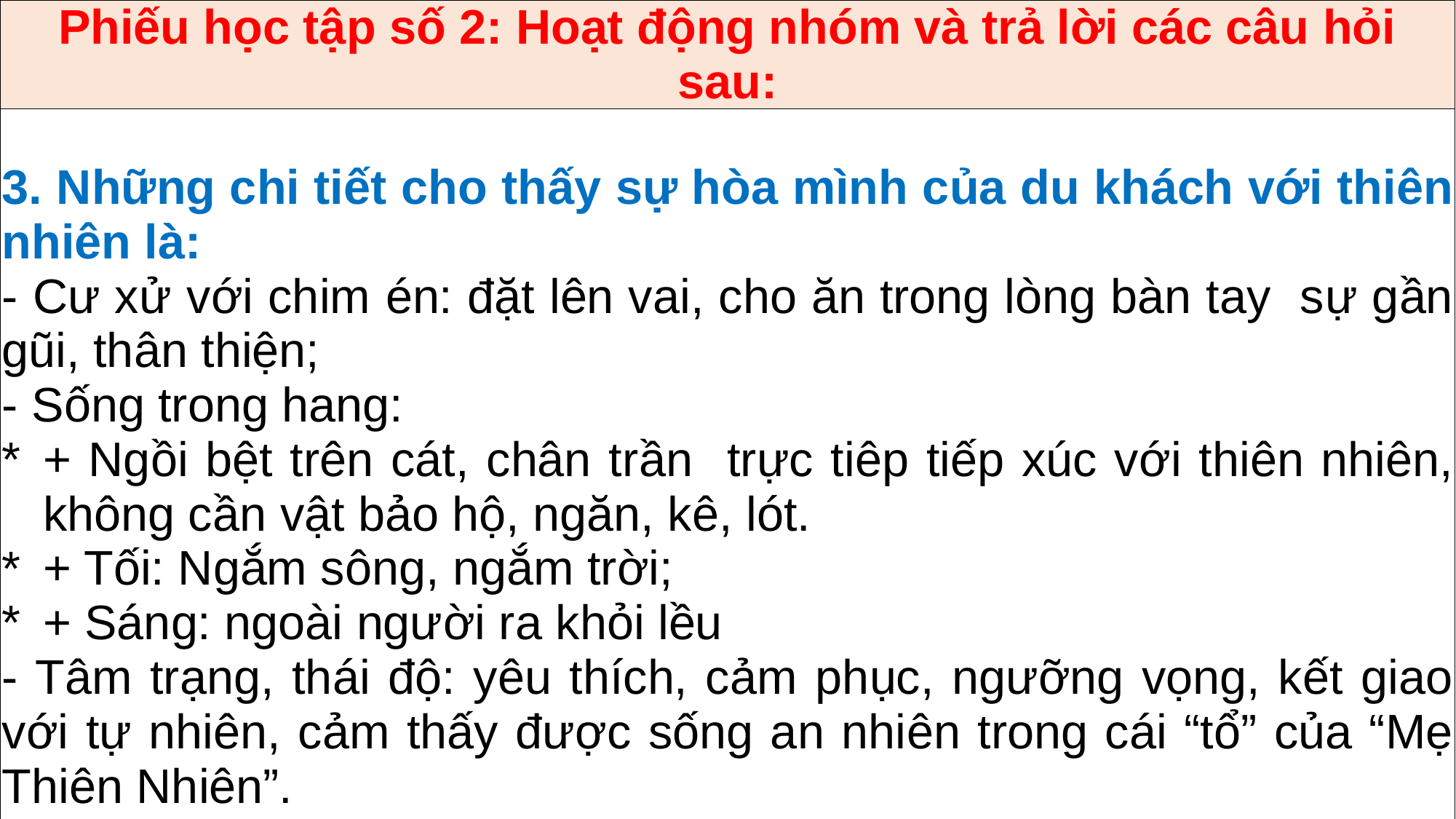

| Phiếu học tập số 2: Hoạt động nhóm và trả lời các câu hỏi sau: |
| --- |
| 3. Những chi tiết cho thấy sự hòa mình của du khách với thiên nhiên là: - Cư xử với chim én: đặt lên vai, cho ăn trong lòng bàn tay sự gần gũi, thân thiện; - Sống trong hang: + Ngồi bệt trên cát, chân trần trực tiêp tiếp xúc với thiên nhiên, không cần vật bảo hộ, ngăn, kê, lót. + Tối: Ngắm sông, ngắm trời; + Sáng: ngoài người ra khỏi lều - Tâm trạng, thái độ: yêu thích, cảm phục, ngưỡng vọng, kết giao với tự nhiên, cảm thấy được sống an nhiên trong cái “tổ” của “Mẹ Thiên Nhiên”. |